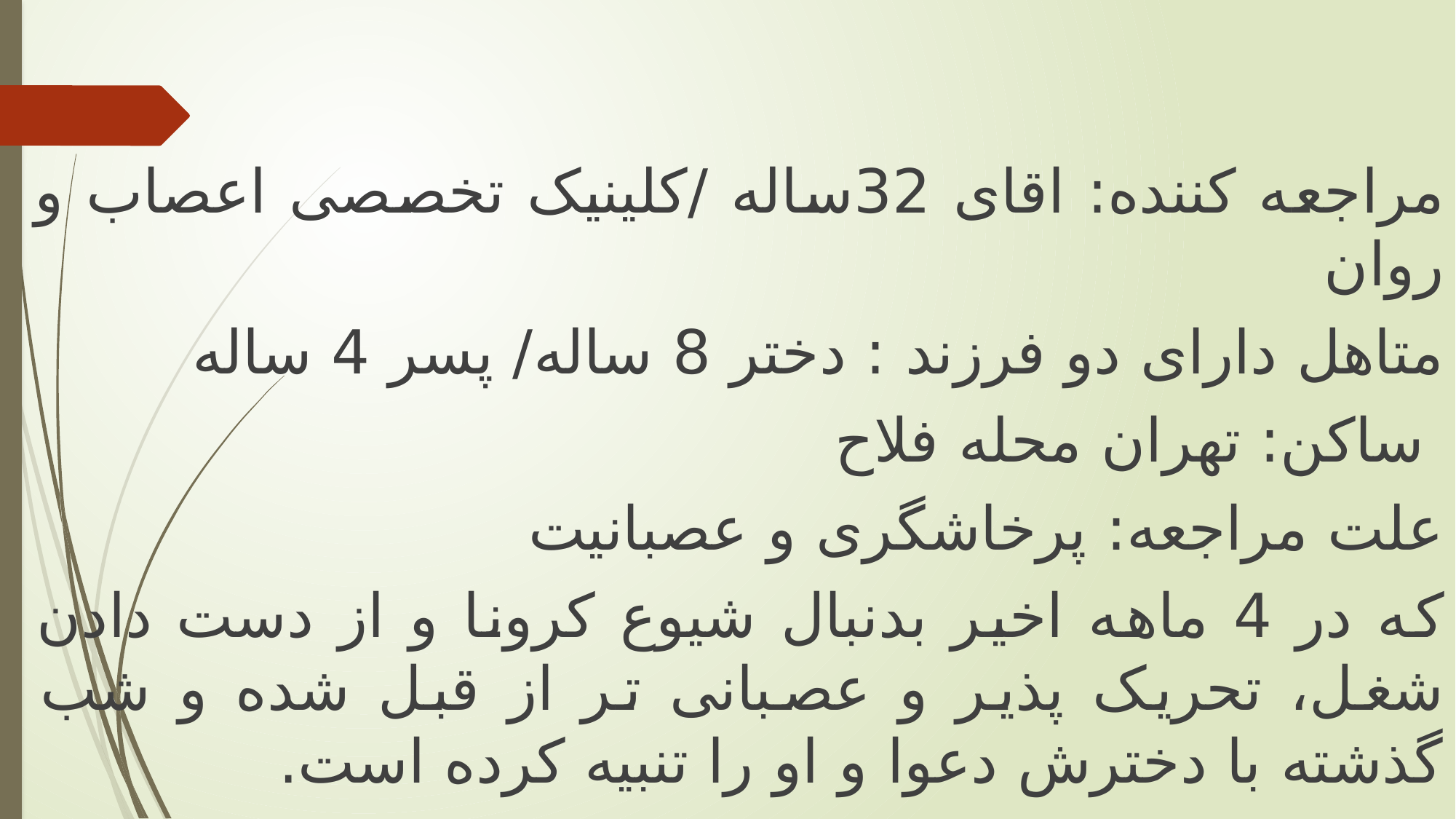

مراجعه کننده: اقای 32ساله /کلینیک تخصصی اعصاب و روان
متاهل دارای دو فرزند : دختر 8 ساله/ پسر 4 ساله
 ساکن: تهران محله فلاح
علت مراجعه: پرخاشگری و عصبانیت
که در 4 ماهه اخیر بدنبال شیوع کرونا و از دست دادن شغل، تحریک پذیر و عصبانی تر از قبل شده و شب گذشته با دخترش دعوا و او را تنبیه کرده است.